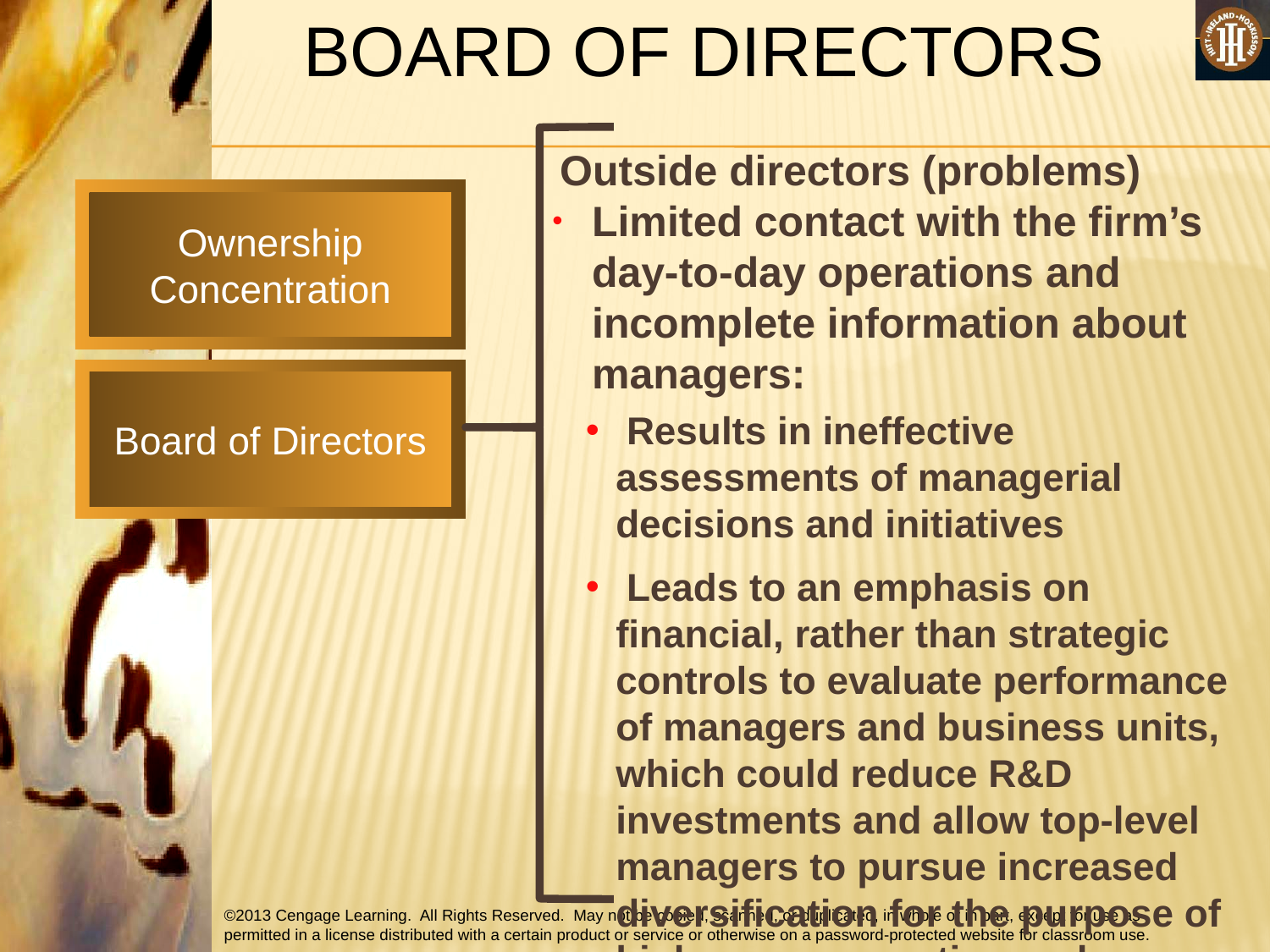

BOARD OF DIRECTORS

      Outside directors (problems)
Limited contact with the firm’s day-to-day operations and incomplete information about managers:

 Results in ineffective assessments of managerial decisions and initiatives

 Leads to an emphasis on financial, rather than strategic controls to evaluate performance of managers and business units, which could reduce R&D investments and allow top-level managers to pursue increased diversification for the purpose of higher compensation and minimizing their employment risk

Ownership
Concentration

Board of Directors